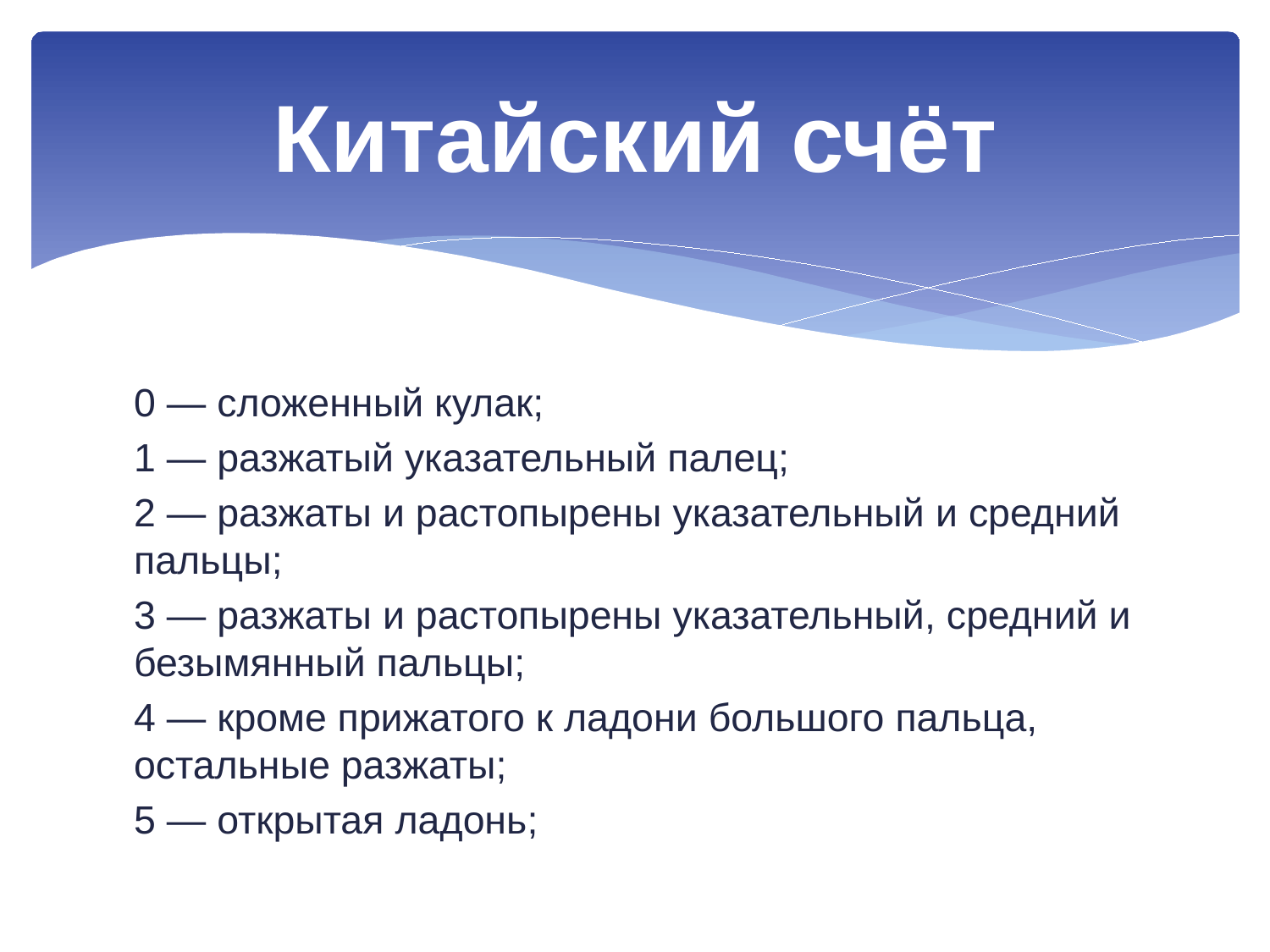

# Китайский счёт
0 — сложенный кулак;
1 — разжатый указательный палец;
2 — разжаты и растопырены указательный и средний пальцы;
3 — разжаты и растопырены указательный, средний и безымянный пальцы;
4 — кроме прижатого к ладони большого пальца, остальные разжаты;
5 — открытая ладонь;